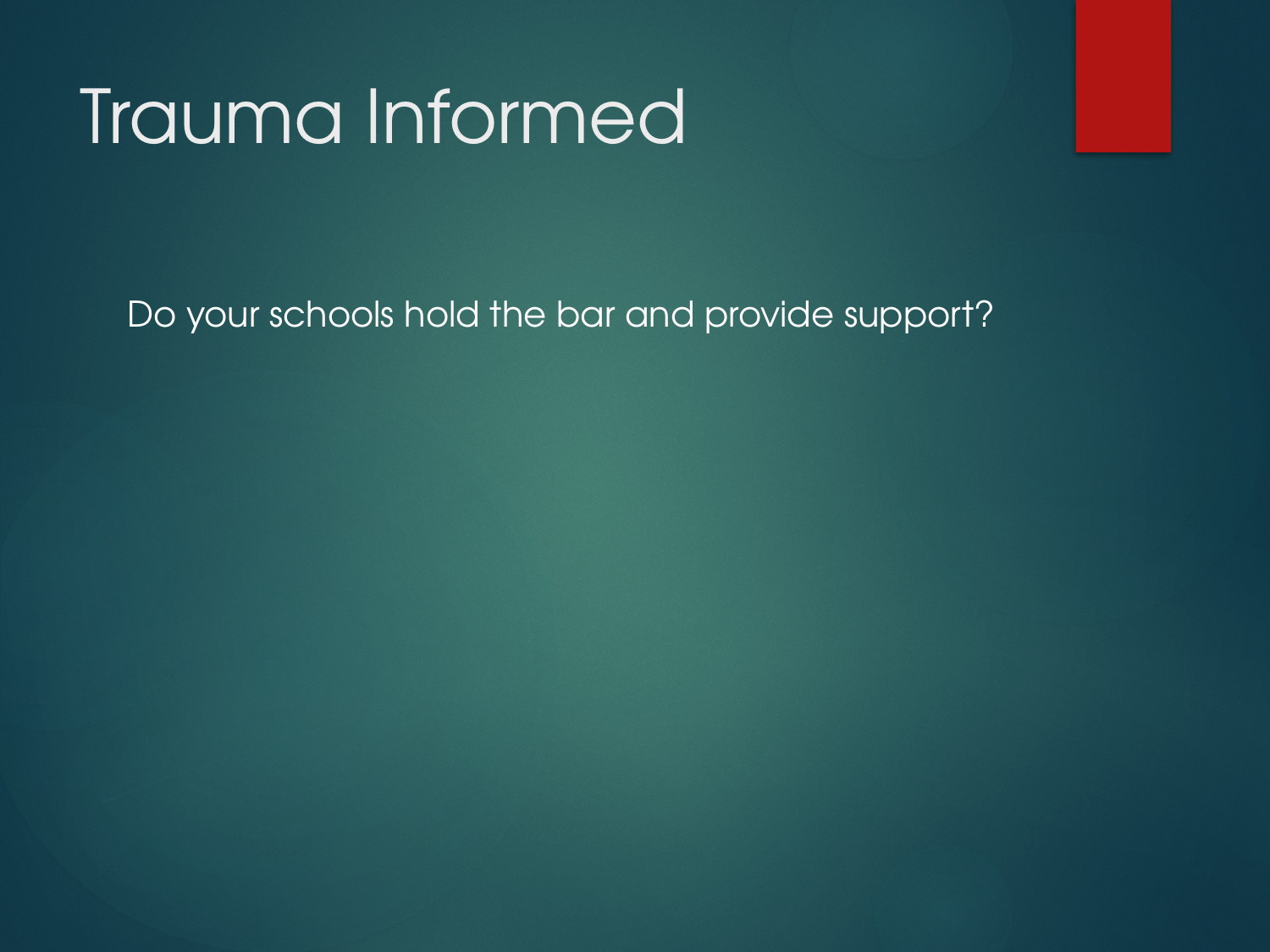

# Trauma Informed
Do your schools hold the bar and provide support?